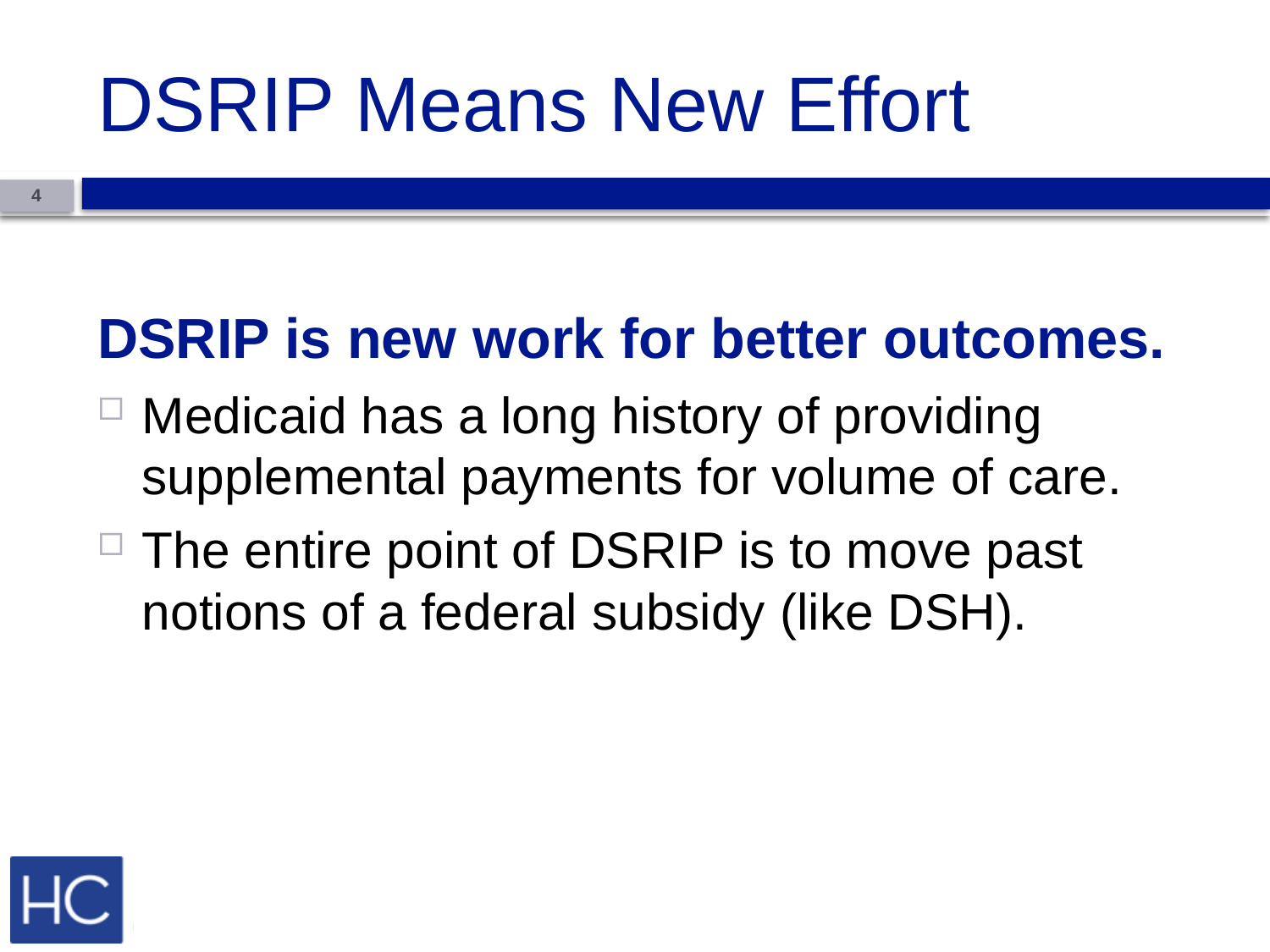

# DSRIP Means New Effort
4

DSRIP is new work for better outcomes.
Medicaid has a long history of providing supplemental payments for volume of care.
The entire point of DSRIP is to move past notions of a federal subsidy (like DSH).